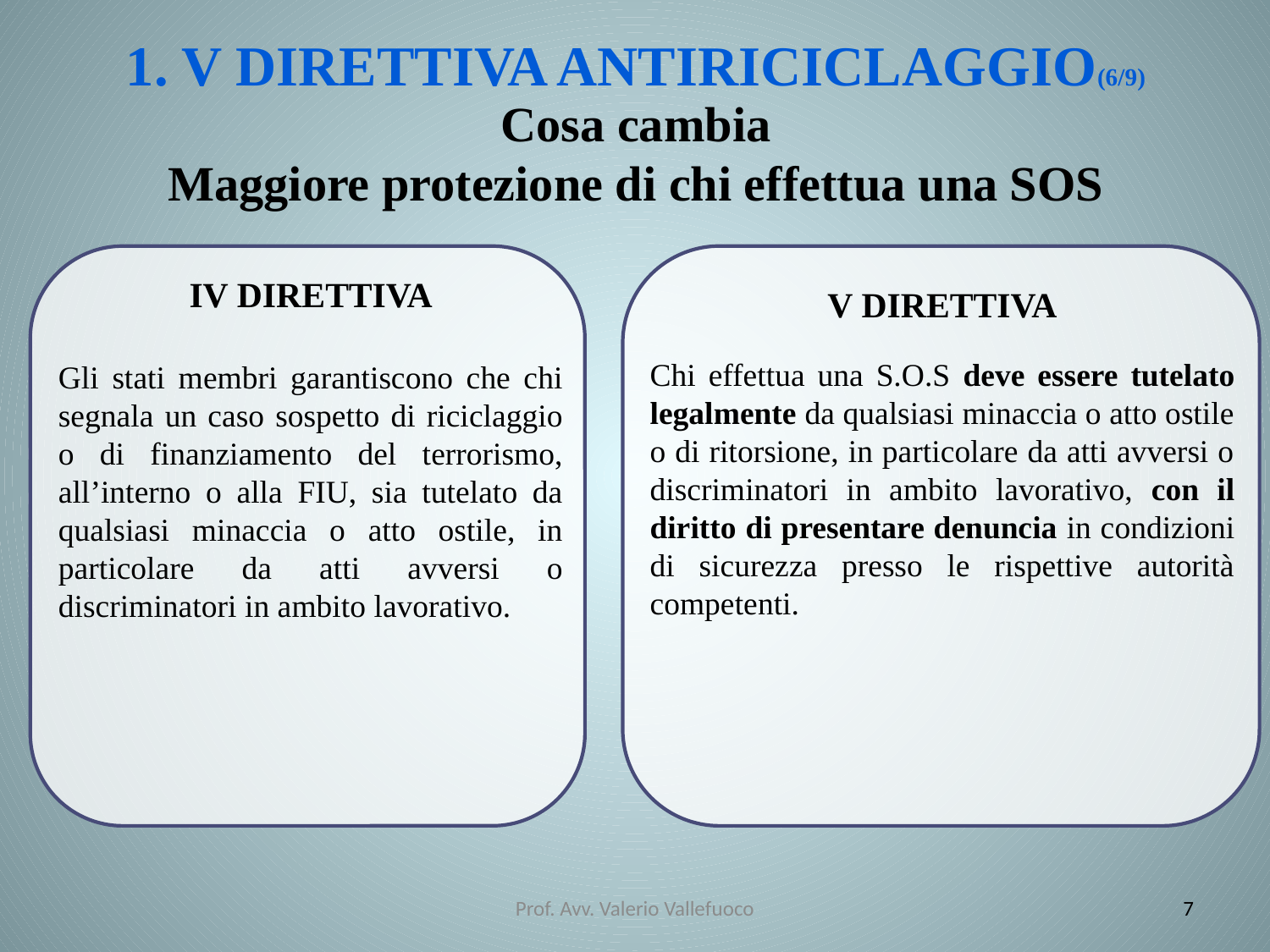

1. V DIRETTIVA ANTIRICICLAGGIO(6/9)
Cosa cambia
Maggiore protezione di chi effettua una SOS

IV DIRETTIVA

Gli stati membri garantiscono che chi segnala un caso sospetto di riciclaggio o di finanziamento del terrorismo, all’interno o alla FIU, sia tutelato da qualsiasi minaccia o atto ostile, in particolare da atti avversi o discriminatori in ambito lavorativo.
V DIRETTIVA

Chi effettua una S.O.S deve essere tutelato legalmente da qualsiasi minaccia o atto ostile o di ritorsione, in particolare da atti avversi o discriminatori in ambito lavorativo, con il diritto di presentare denuncia in condizioni di sicurezza presso le rispettive autorità competenti.
Prof. Avv. Valerio Vallefuoco
7